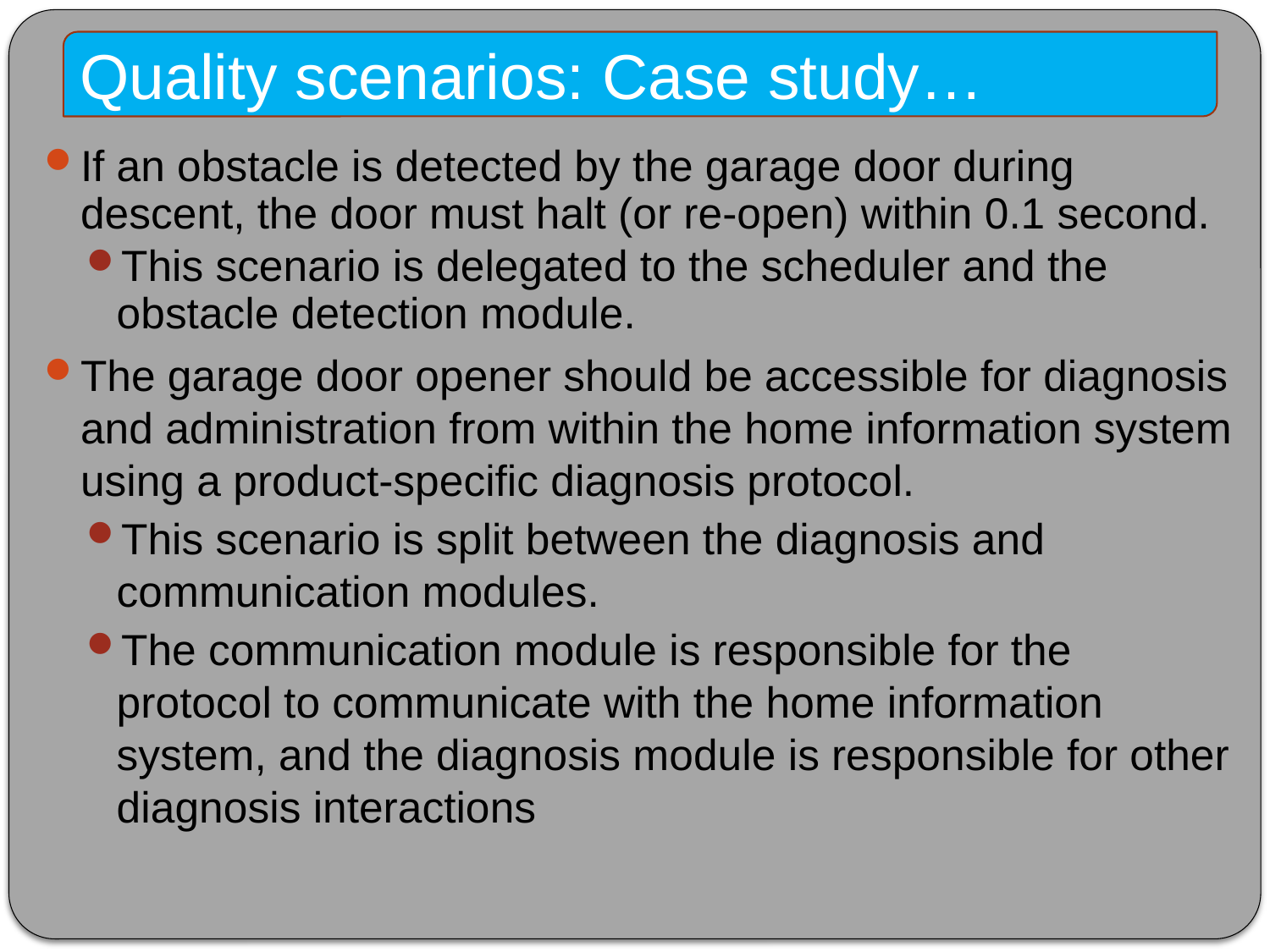

Quality scenarios: Case study…
If an obstacle is detected by the garage door during descent, the door must halt (or re-open) within 0.1 second.
This scenario is delegated to the scheduler and the obstacle detection module.
The garage door opener should be accessible for diagnosis and administration from within the home information system using a product-specific diagnosis protocol.
This scenario is split between the diagnosis and communication modules.
The communication module is responsible for the protocol to communicate with the home information system, and the diagnosis module is responsible for other diagnosis interactions